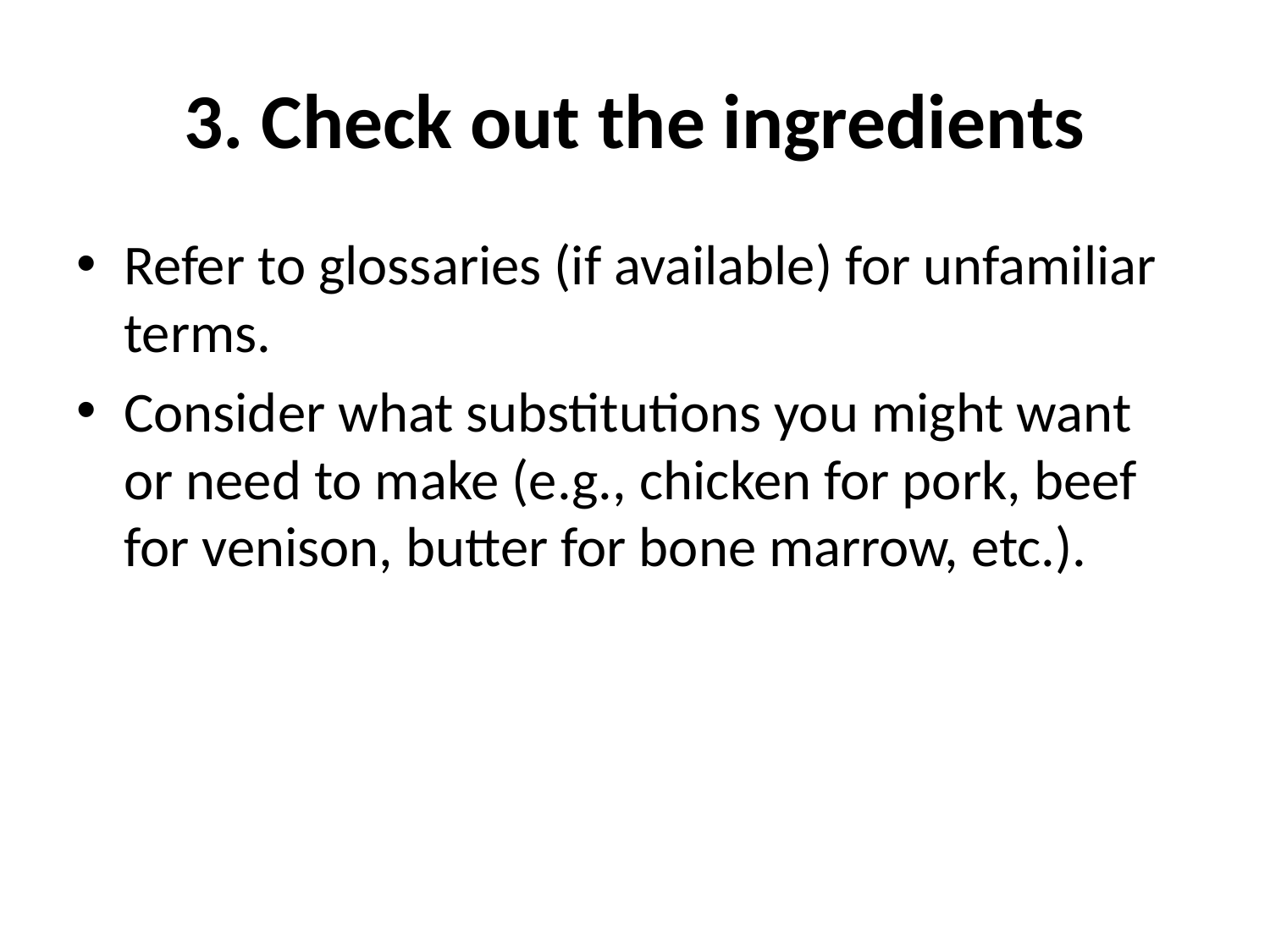

# 3. Check out the ingredients
Refer to glossaries (if available) for unfamiliar terms.
Consider what substitutions you might want or need to make (e.g., chicken for pork, beef for venison, butter for bone marrow, etc.).